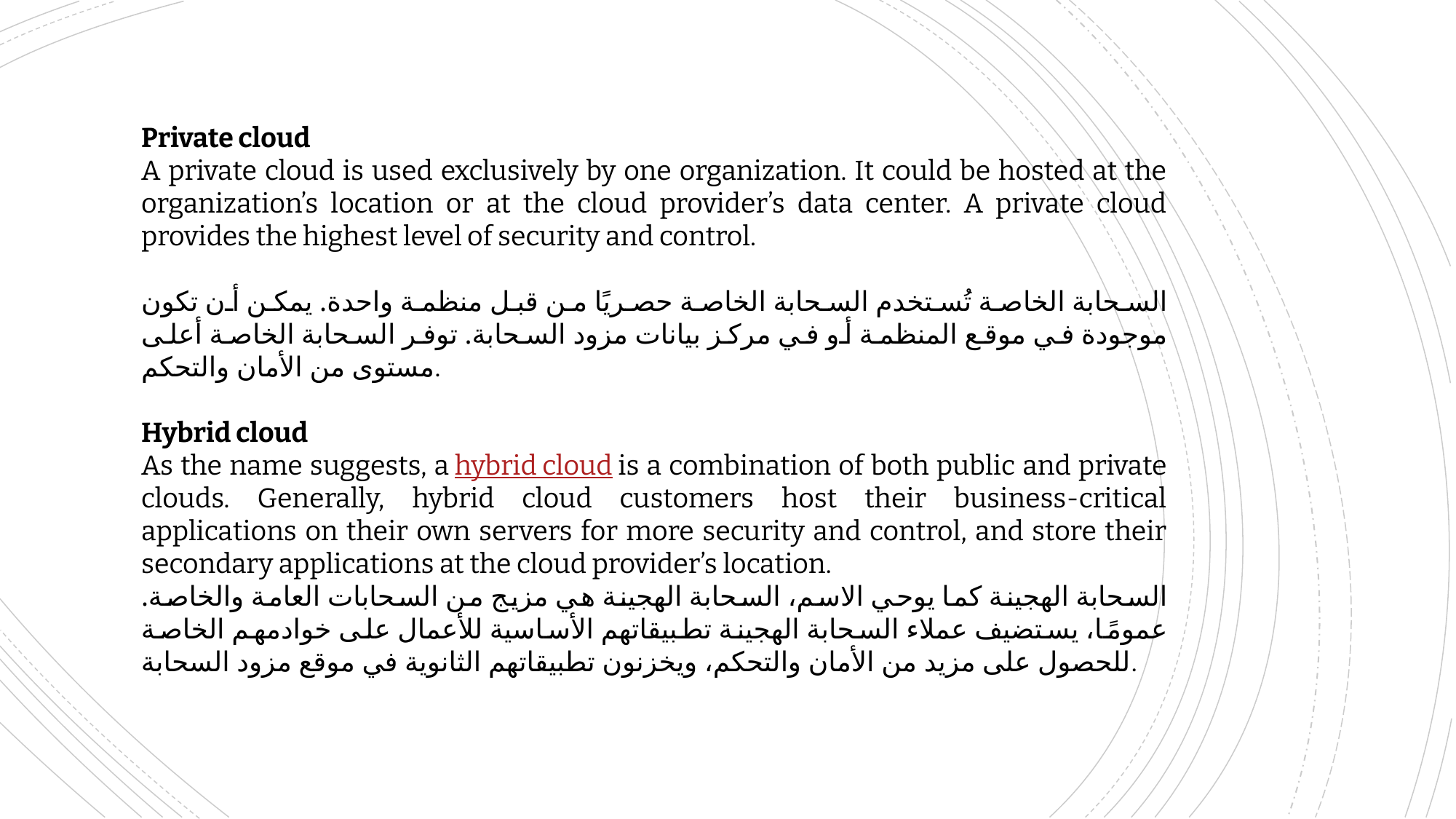

Private cloud
A private cloud is used exclusively by one organization. It could be hosted at the organization’s location or at the cloud provider’s data center. A private cloud provides the highest level of security and control.

السحابة الخاصة تُستخدم السحابة الخاصة حصريًا من قبل منظمة واحدة. يمكن أن تكون موجودة في موقع المنظمة أو في مركز بيانات مزود السحابة. توفر السحابة الخاصة أعلى مستوى من الأمان والتحكم.

Hybrid cloud
As the name suggests, a hybrid cloud is a combination of both public and private clouds. Generally, hybrid cloud customers host their business-critical applications on their own servers for more security and control, and store their secondary applications at the cloud provider’s location.
السحابة الهجينة كما يوحي الاسم، السحابة الهجينة هي مزيج من السحابات العامة والخاصة. عمومًا، يستضيف عملاء السحابة الهجينة تطبيقاتهم الأساسية للأعمال على خوادمهم الخاصة للحصول على مزيد من الأمان والتحكم، ويخزنون تطبيقاتهم الثانوية في موقع مزود السحابة.